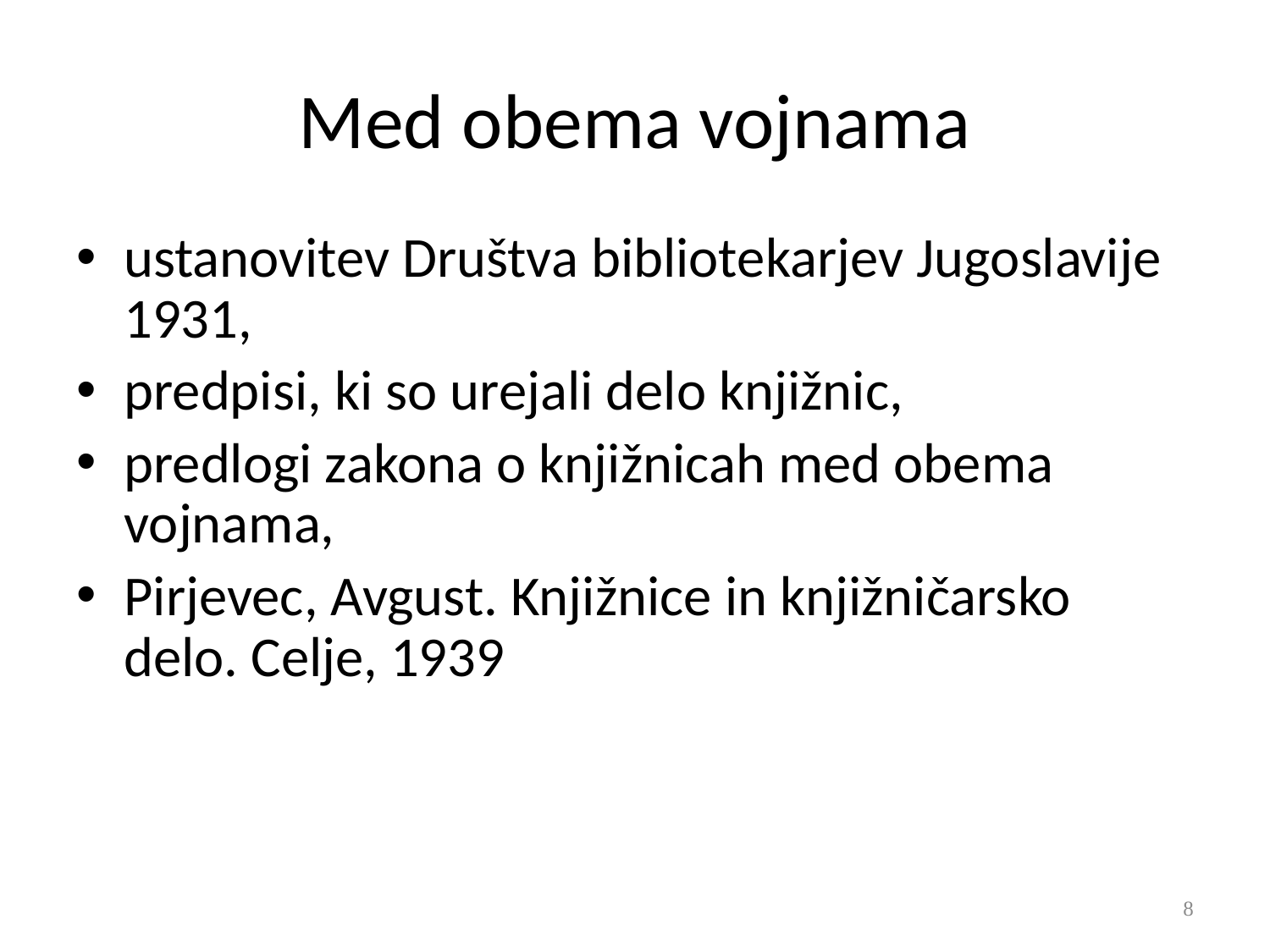

# Med obema vojnama
ustanovitev Društva bibliotekarjev Jugoslavije 1931,
predpisi, ki so urejali delo knjižnic,
predlogi zakona o knjižnicah med obema vojnama,
Pirjevec, Avgust. Knjižnice in knjižničarsko delo. Celje, 1939

8